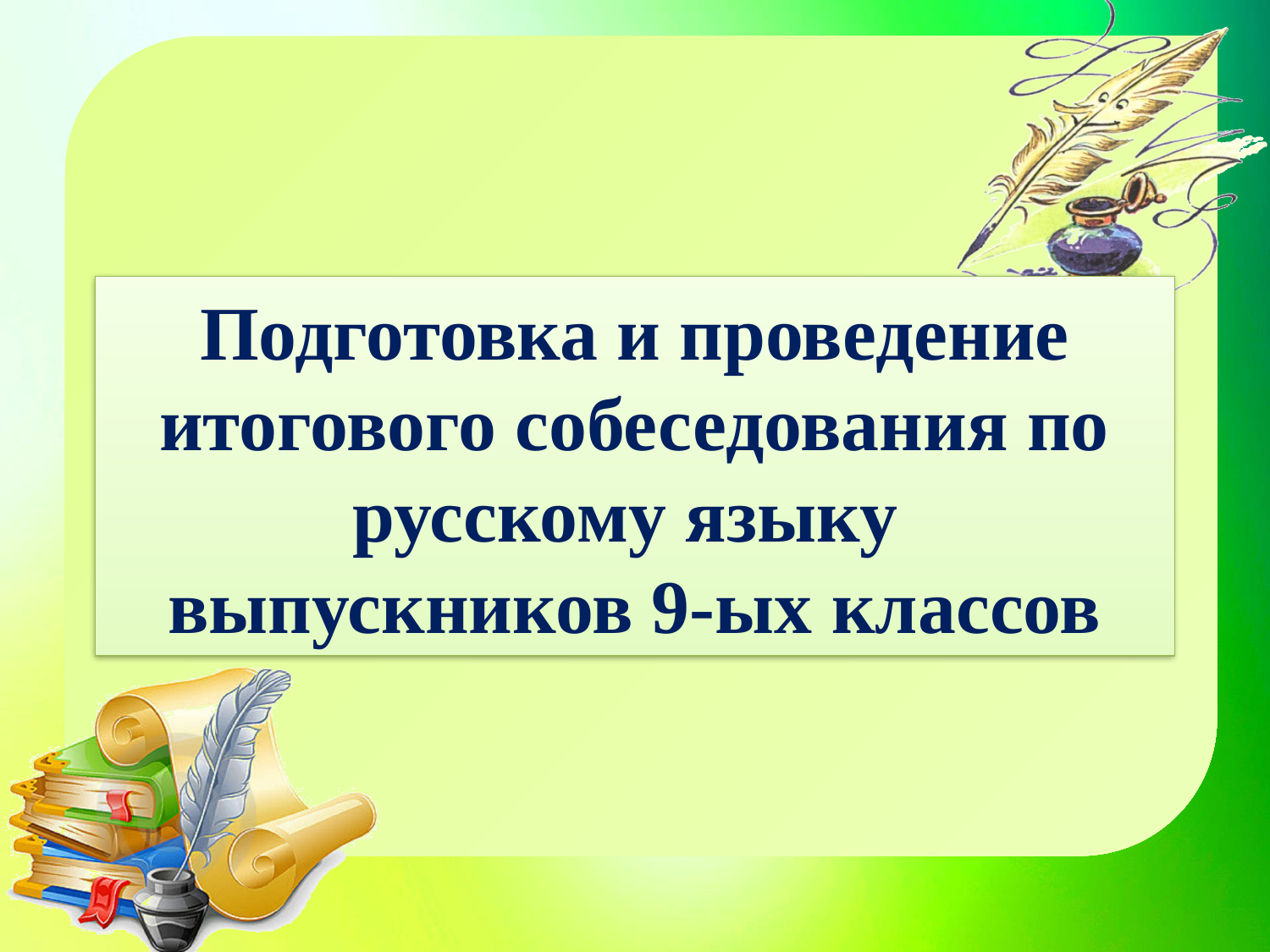

# Подготовка и проведение итогового собеседования по русскому языку выпускников 9-ых классов